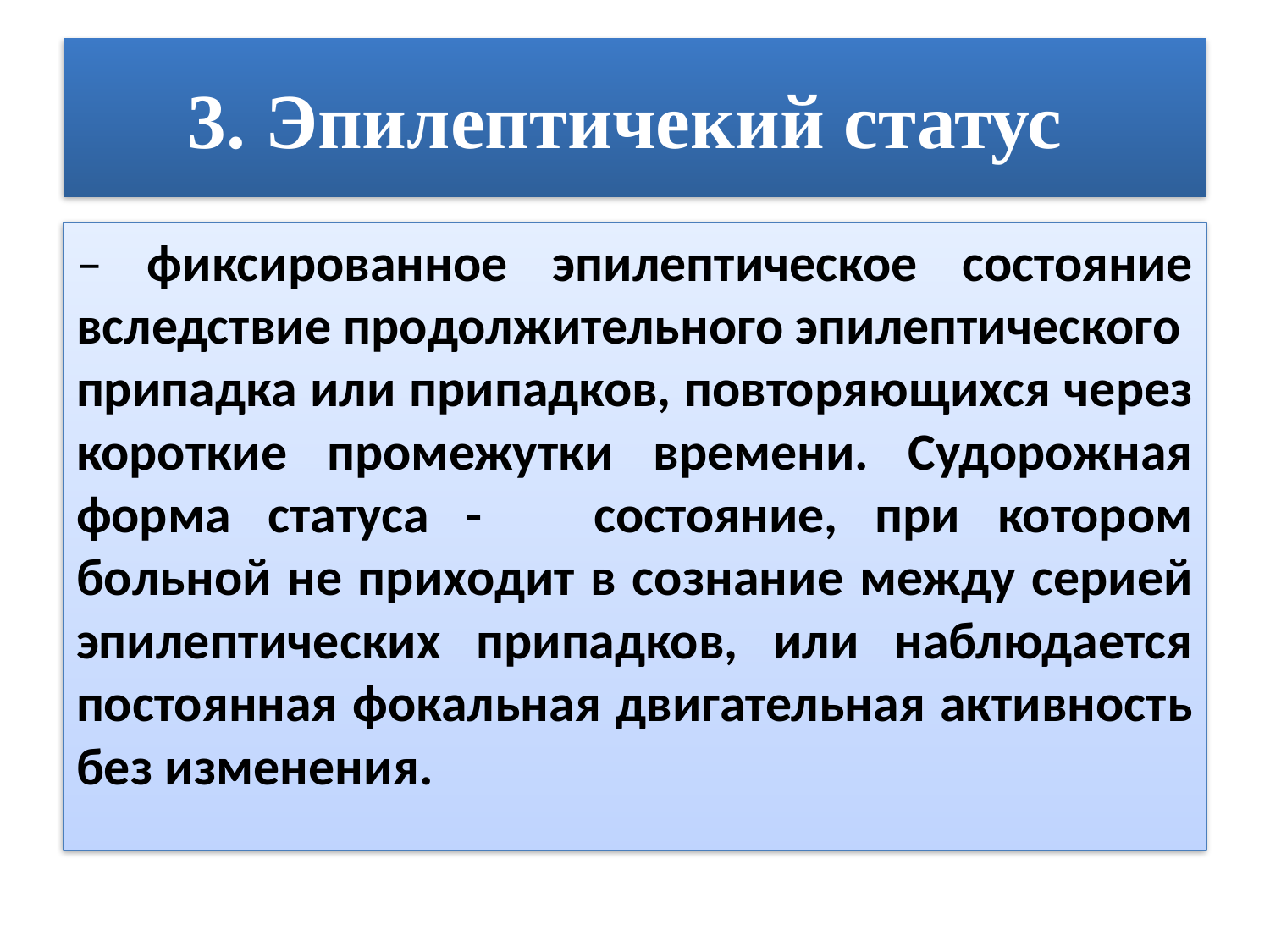

# 3. Эпилептичекий статус
– фиксированное эпилептическое состояние вследствие продолжительного эпилептического  припадка или припадков, повторяющихся через короткие промежутки времени. Судорожная форма статуса -   состояние, при котором больной не приходит в сознание между серией эпилептических припадков, или наблюдается постоянная фокальная двигательная активность без изменения.